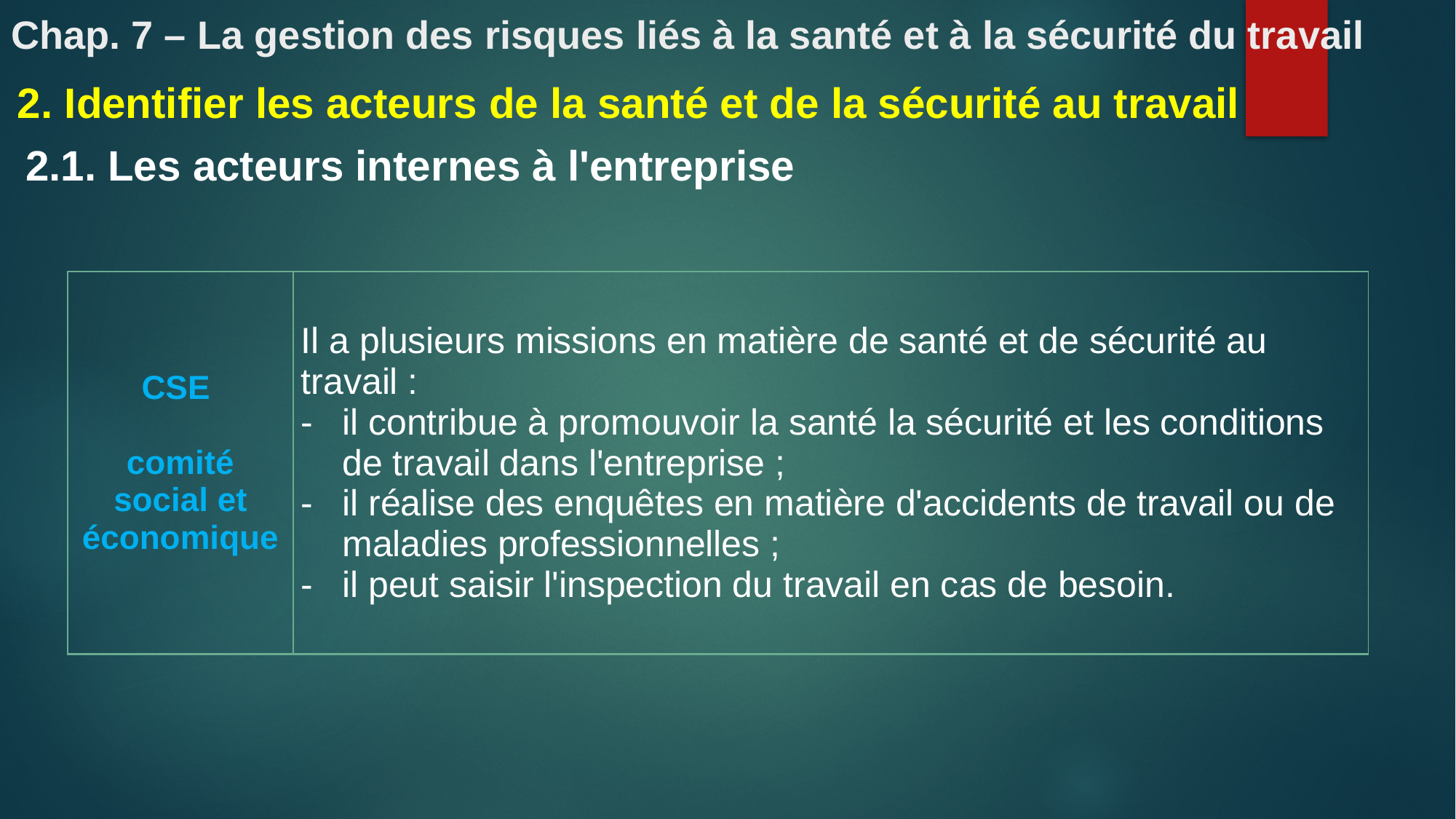

# Chap. 7 – La gestion des risques liés à la santé et à la sécurité du travail
2. Identifier les acteurs de la santé et de la sécurité au travail
2.1. Les acteurs internes à l'entreprise
| CSE comité social et économique | Il a plusieurs missions en matière de santé et de sécurité au travail : il contribue à promouvoir la santé la sécurité et les conditions de travail dans l'entreprise ; il réalise des enquêtes en matière d'accidents de travail ou de maladies professionnelles ; il peut saisir l'inspection du travail en cas de besoin. |
| --- | --- |